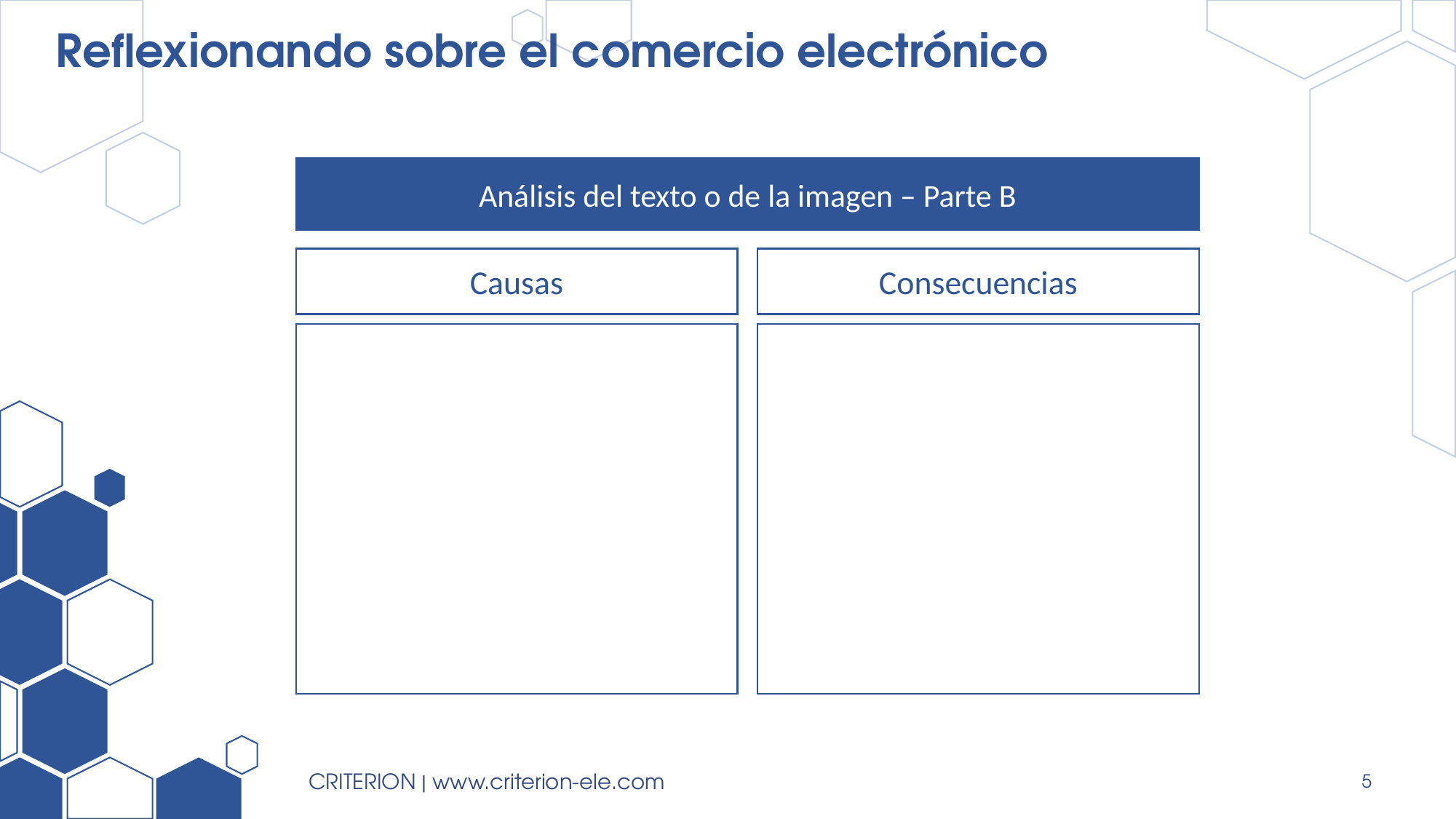

# Reflexionando sobre el comercio electrónico
Análisis del texto o de la imagen – Parte B
Causas
Consecuencias

CRITERION | www.criterion-ele.com
5